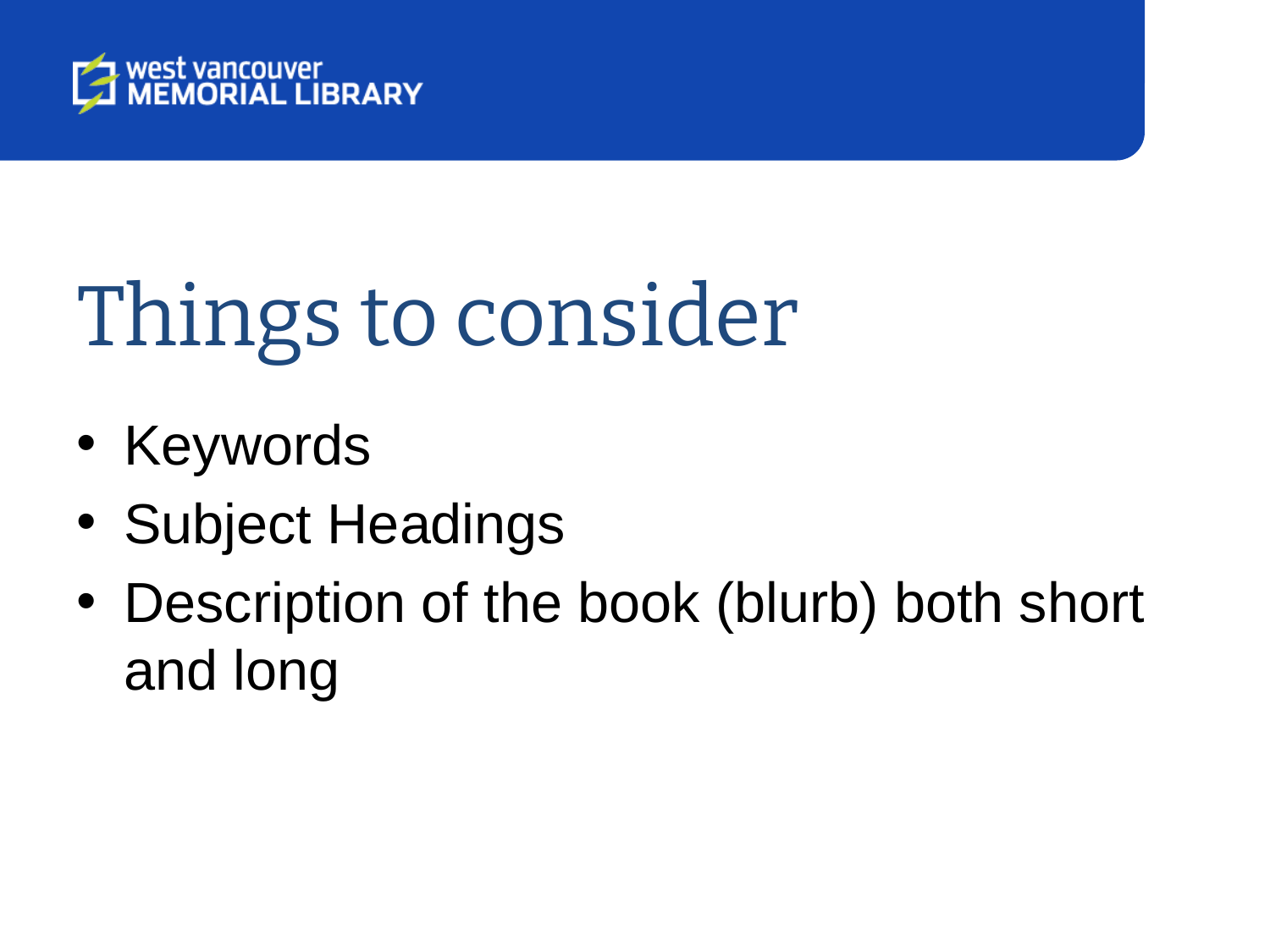

# Things to consider
Keywords
Subject Headings
Description of the book (blurb) both short and long